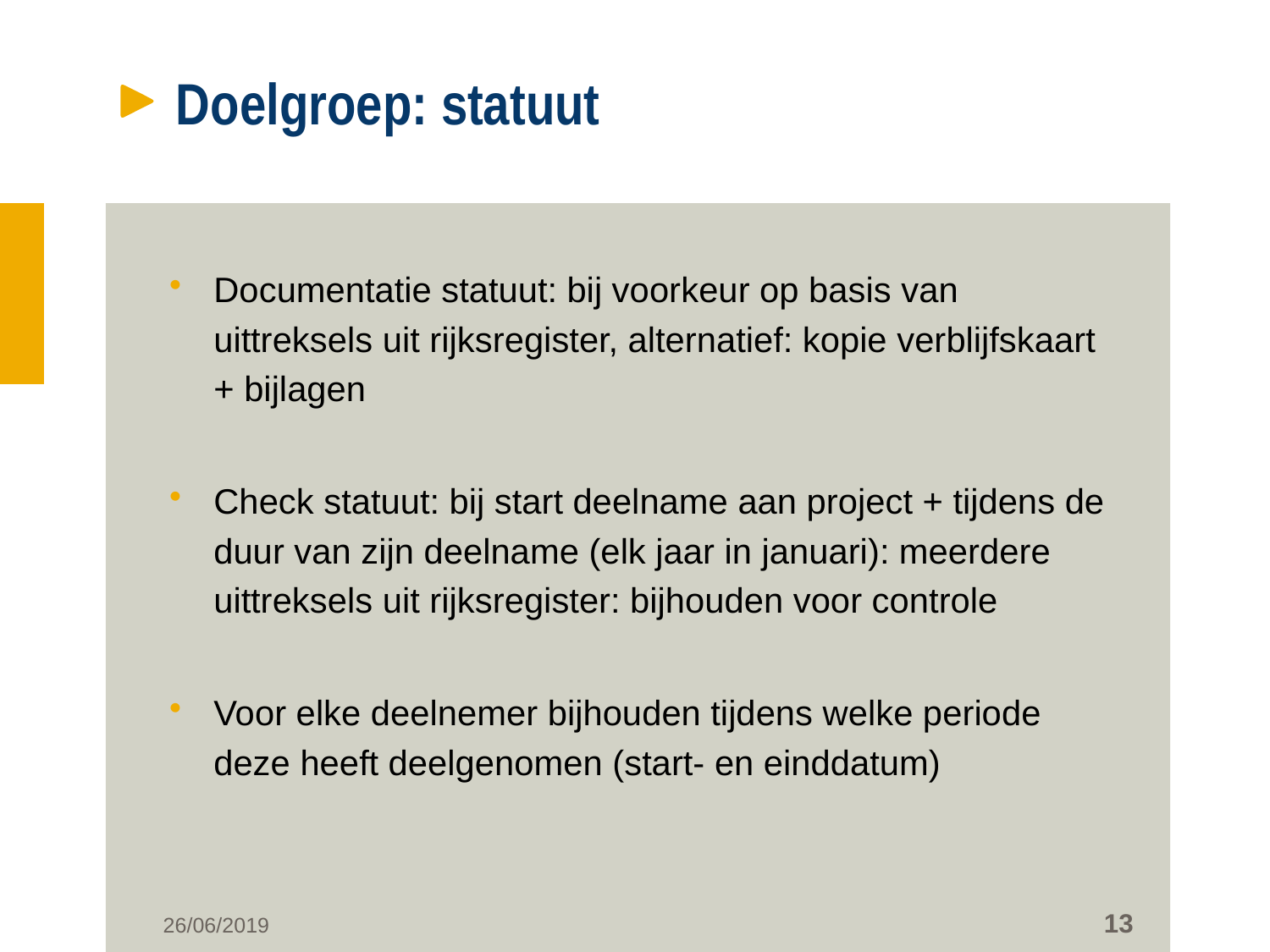

# Doelgroep: statuut
Documentatie statuut: bij voorkeur op basis van uittreksels uit rijksregister, alternatief: kopie verblijfskaart + bijlagen

Check statuut: bij start deelname aan project + tijdens de duur van zijn deelname (elk jaar in januari): meerdere uittreksels uit rijksregister: bijhouden voor controle

Voor elke deelnemer bijhouden tijdens welke periode deze heeft deelgenomen (start- en einddatum)

13
26/06/2019